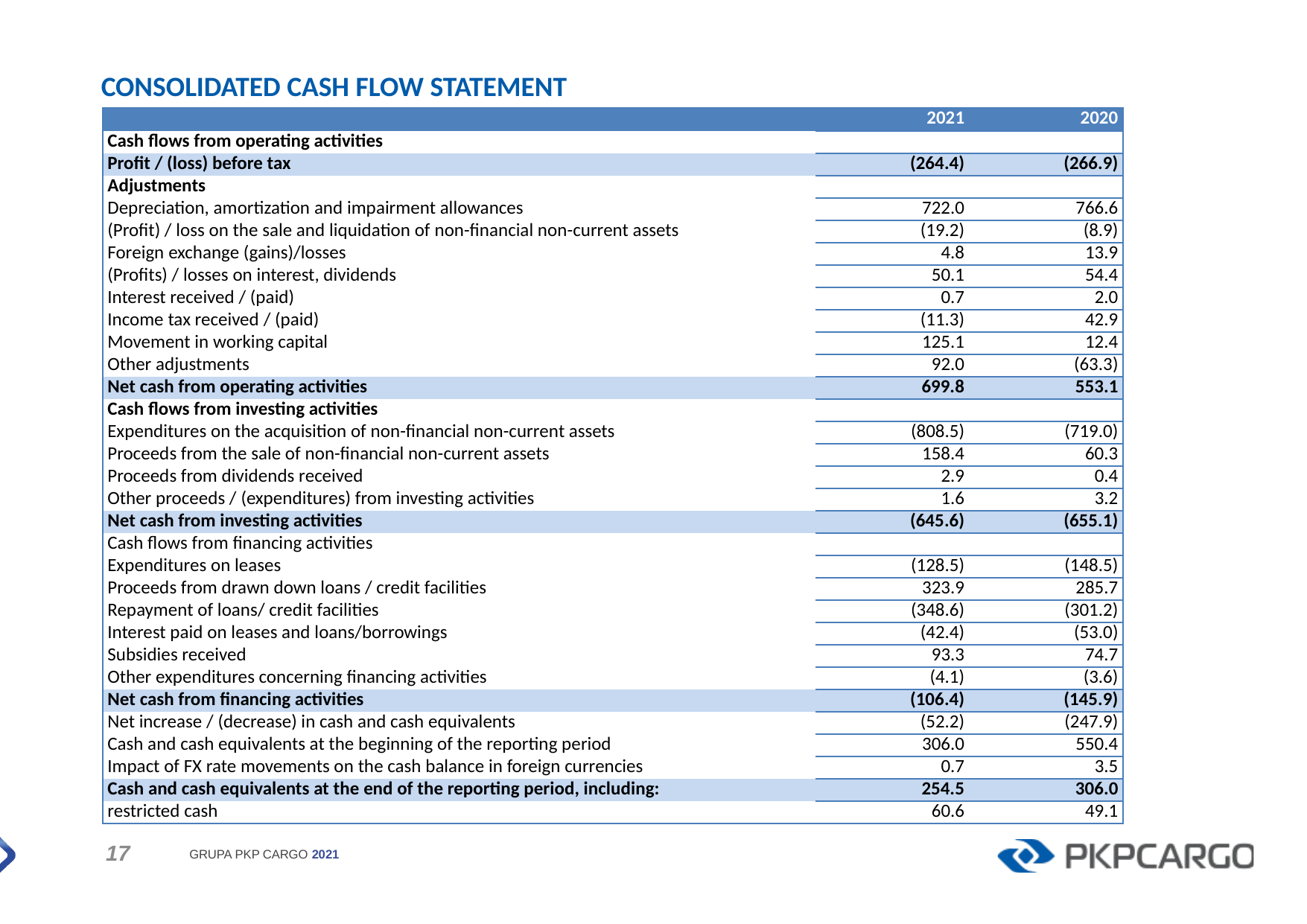

CONSOLIDATED CASH FLOW STATEMENT
|  | 2021 | 2020 |
| --- | --- | --- |
| Cash flows from operating activities |  |  |
| Profit / (loss) before tax | (264.4) | (266.9) |
| Adjustments |  |  |
| Depreciation, amortization and impairment allowances | 722.0 | 766.6 |
| (Profit) / loss on the sale and liquidation of non-financial non-current assets | (19.2) | (8.9) |
| Foreign exchange (gains)/losses | 4.8 | 13.9 |
| (Profits) / losses on interest, dividends | 50.1 | 54.4 |
| Interest received / (paid) | 0.7 | 2.0 |
| Income tax received / (paid) | (11.3) | 42.9 |
| Movement in working capital | 125.1 | 12.4 |
| Other adjustments | 92.0 | (63.3) |
| Net cash from operating activities | 699.8 | 553.1 |
| Cash flows from investing activities |  |  |
| Expenditures on the acquisition of non-financial non-current assets | (808.5) | (719.0) |
| Proceeds from the sale of non-financial non-current assets | 158.4 | 60.3 |
| Proceeds from dividends received | 2.9 | 0.4 |
| Other proceeds / (expenditures) from investing activities | 1.6 | 3.2 |
| Net cash from investing activities | (645.6) | (655.1) |
| Cash flows from financing activities |  |  |
| Expenditures on leases | (128.5) | (148.5) |
| Proceeds from drawn down loans / credit facilities | 323.9 | 285.7 |
| Repayment of loans/ credit facilities | (348.6) | (301.2) |
| Interest paid on leases and loans/borrowings | (42.4) | (53.0) |
| Subsidies received | 93.3 | 74.7 |
| Other expenditures concerning financing activities | (4.1) | (3.6) |
| Net cash from financing activities | (106.4) | (145.9) |
| Net increase / (decrease) in cash and cash equivalents | (52.2) | (247.9) |
| Cash and cash equivalents at the beginning of the reporting period | 306.0 | 550.4 |
| Impact of FX rate movements on the cash balance in foreign currencies | 0.7 | 3.5 |
| Cash and cash equivalents at the end of the reporting period, including: | 254.5 | 306.0 |
| restricted cash | 60.6 | 49.1 |
17